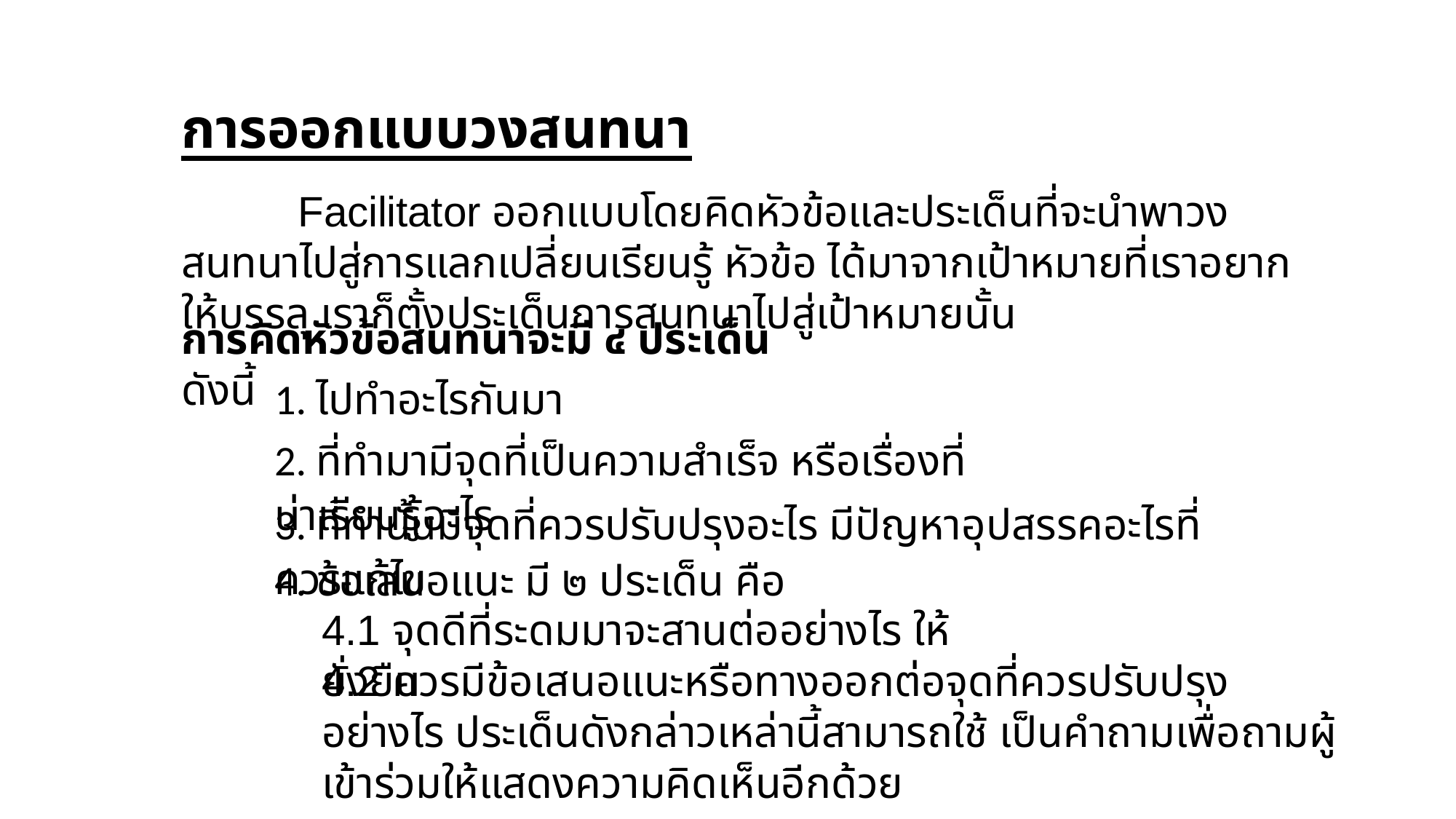

การออกแบบวงสนทนา
          Facilitator ออกแบบโดยคิดหัวข้อและประเด็นที่จะนำพาวงสนทนาไปสู่การแลกเปลี่ยนเรียนรู้ หัวข้อ ได้มาจากเป้าหมายที่เราอยากให้บรรลุ เราก็ตั้งประเด็นการสนทนาไปสู่เป้าหมายนั้น
การคิดหัวข้อสนทนาจะมี ๔ ประเด็น ดังนี้
1. ไปทำอะไรกันมา
2. ที่ทำมามีจุดที่เป็นความสำเร็จ หรือเรื่องที่น่าเรียนรู้อะไร
3. ที่ทำนั้นมีจุดที่ควรปรับปรุงอะไร มีปัญหาอุปสรรคอะไรที่ควรแก้ไข
4. ข้อเสนอแนะ มี ๒ ประเด็น คือ
4.1 จุดดีที่ระดมมาจะสานต่ออย่างไร ให้ยั่งยืน
4.2 ควรมีข้อเสนอแนะหรือทางออกต่อจุดที่ควรปรับปรุงอย่างไร ประเด็นดังกล่าวเหล่านี้สามารถใช้ เป็นคำถามเพื่อถามผู้เข้าร่วมให้แสดงความคิดเห็นอีกด้วย